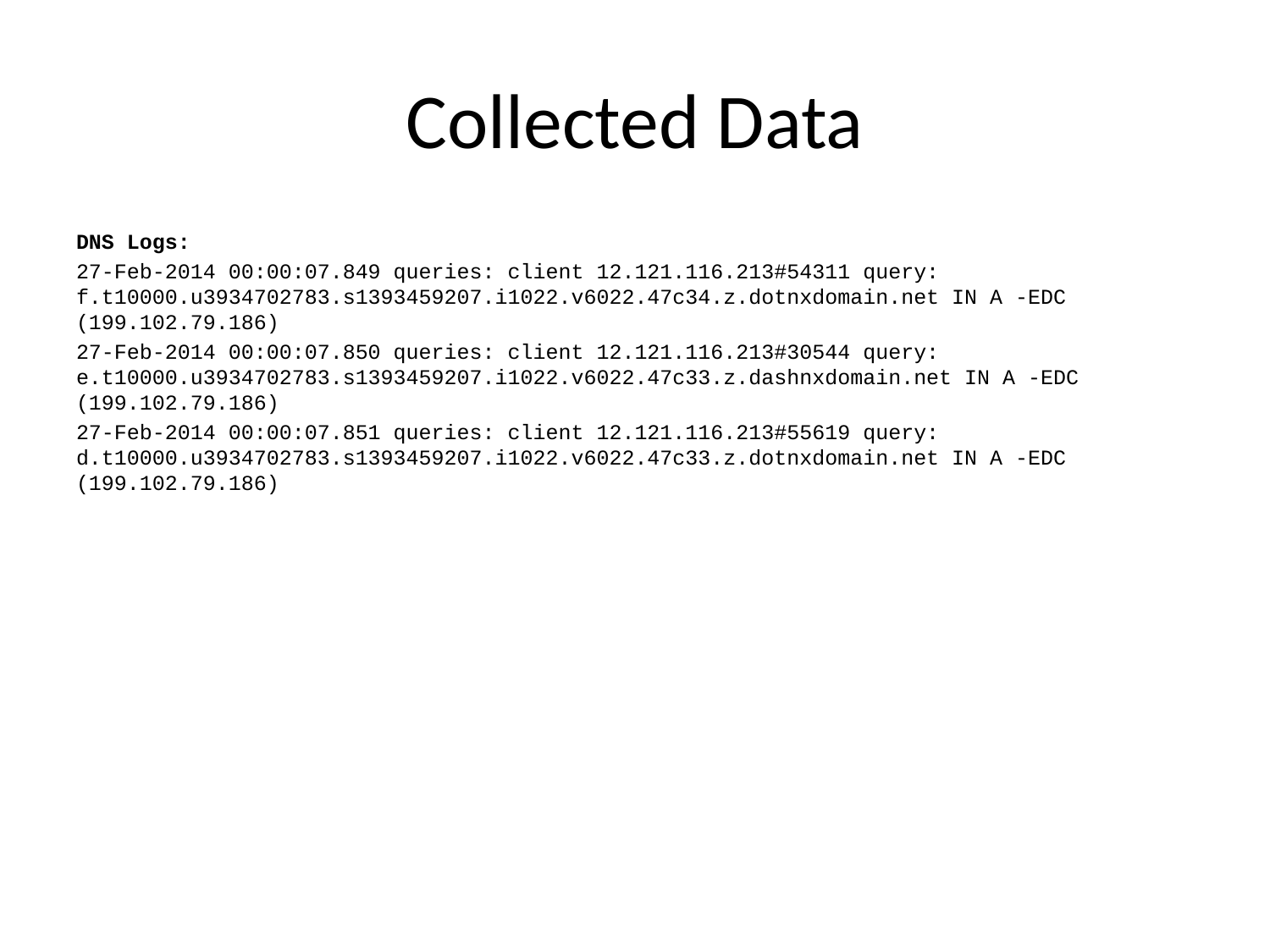

# Collected Data
DNS Logs:
27-Feb-2014 00:00:07.849 queries: client 12.121.116.213#54311 query: f.t10000.u3934702783.s1393459207.i1022.v6022.47c34.z.dotnxdomain.net IN A -EDC (199.102.79.186)
27-Feb-2014 00:00:07.850 queries: client 12.121.116.213#30544 query: e.t10000.u3934702783.s1393459207.i1022.v6022.47c33.z.dashnxdomain.net IN A -EDC (199.102.79.186)
27-Feb-2014 00:00:07.851 queries: client 12.121.116.213#55619 query: d.t10000.u3934702783.s1393459207.i1022.v6022.47c33.z.dotnxdomain.net IN A -EDC (199.102.79.186)